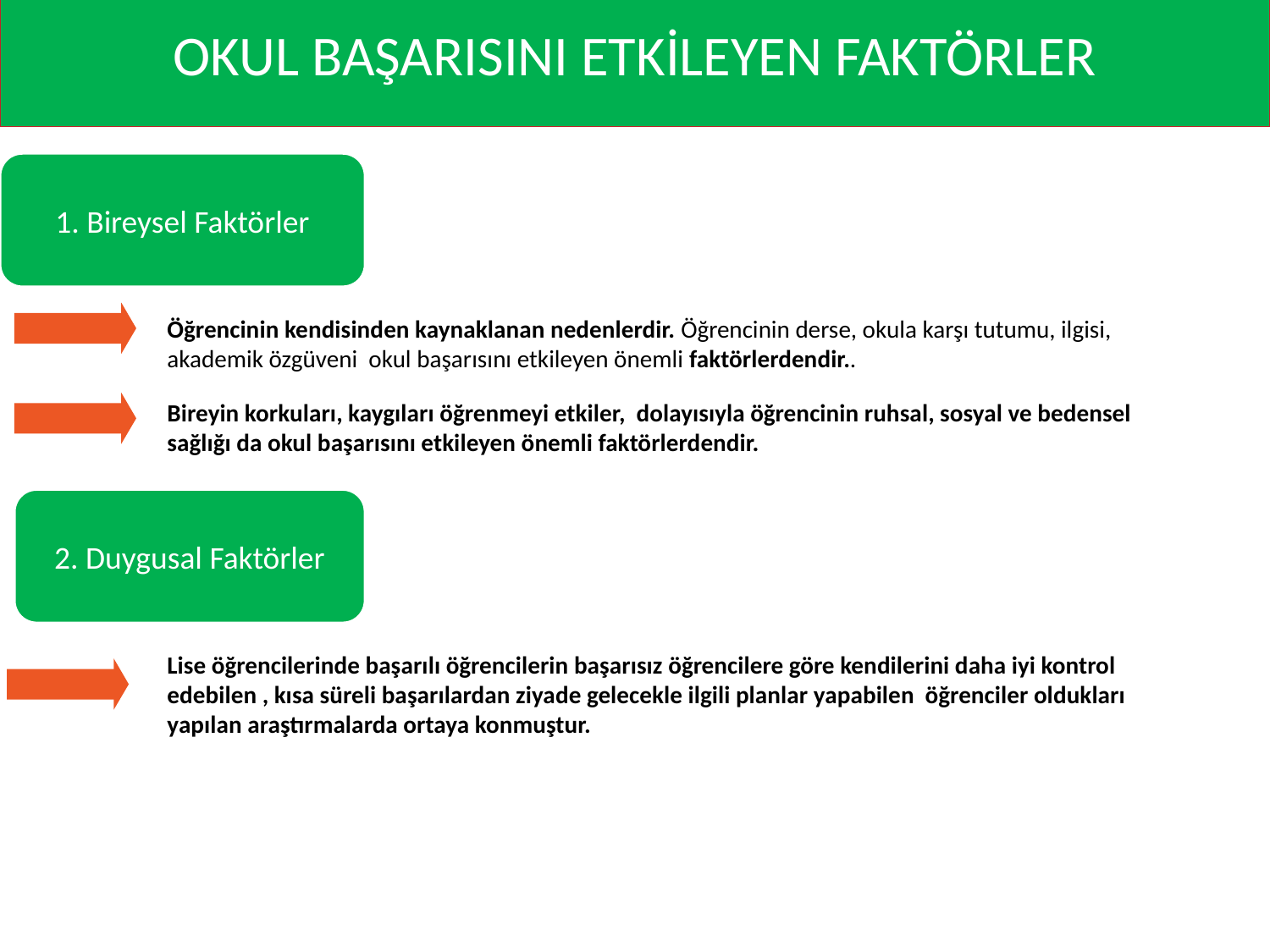

# OKUL BAŞARISINI ETKİLEYEN FAKTÖRLER
1. Bireysel Faktörler

Öğrencinin kendisinden kaynaklanan nedenlerdir. Öğrencinin derse, okula karşı tutumu, ilgisi, akademik özgüveni  okul başarısını etkileyen önemli faktörlerdendir..
Bireyin korkuları, kaygıları öğrenmeyi etkiler,  dolayısıyla öğrencinin ruhsal, sosyal ve bedensel sağlığı da okul başarısını etkileyen önemli faktörlerdendir.

2. Duygusal Faktörler
Lise öğrencilerinde başarılı öğrencilerin başarısız öğrencilere göre kendilerini daha iyi kontrol edebilen , kısa süreli başarılardan ziyade gelecekle ilgili planlar yapabilen  öğrenciler oldukları yapılan araştırmalarda ortaya konmuştur.